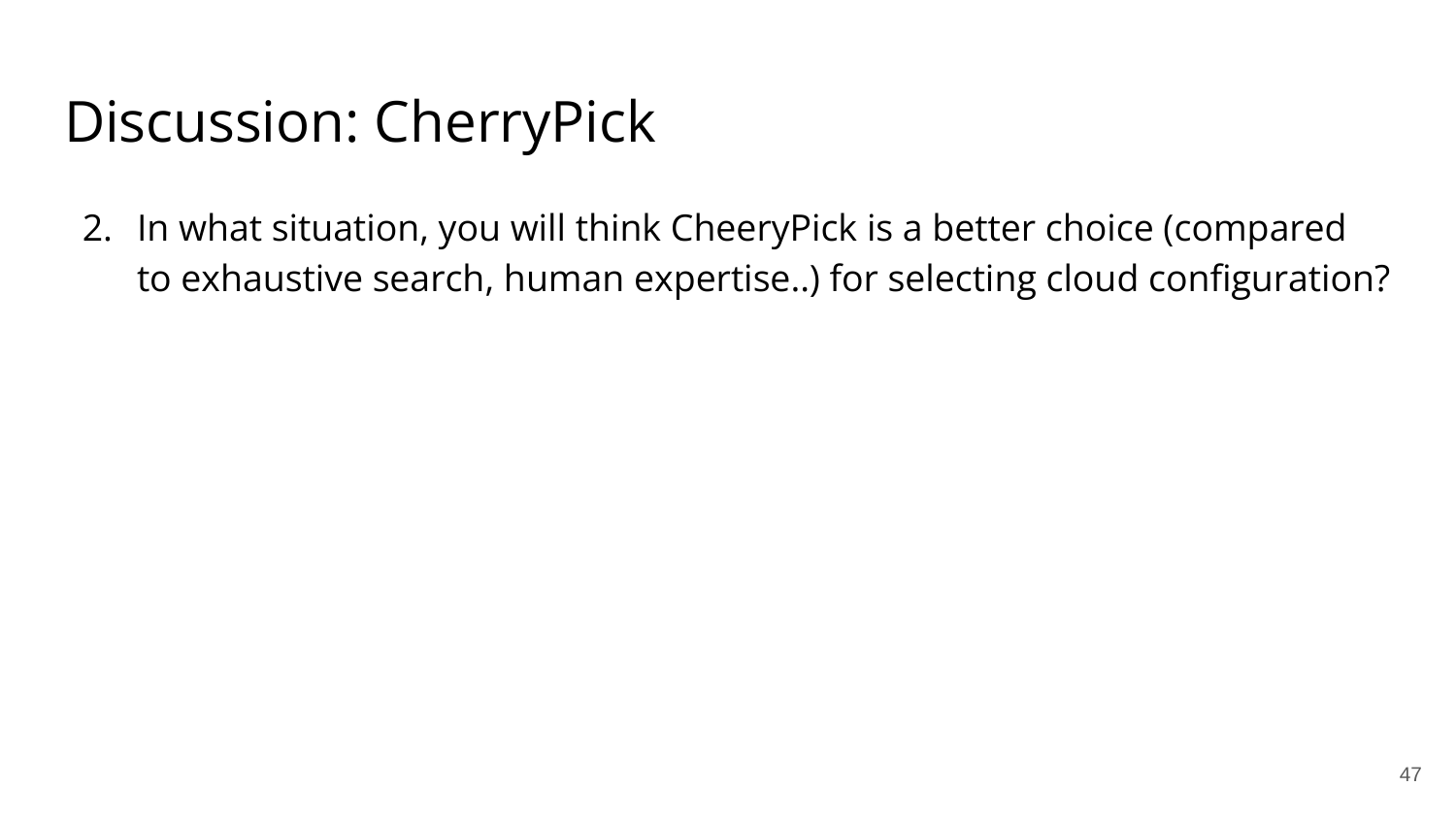

# Discussion: CherryPick
In what situation, you will think CheeryPick is a better choice (compared to exhaustive search, human expertise..) for selecting cloud configuration?
47